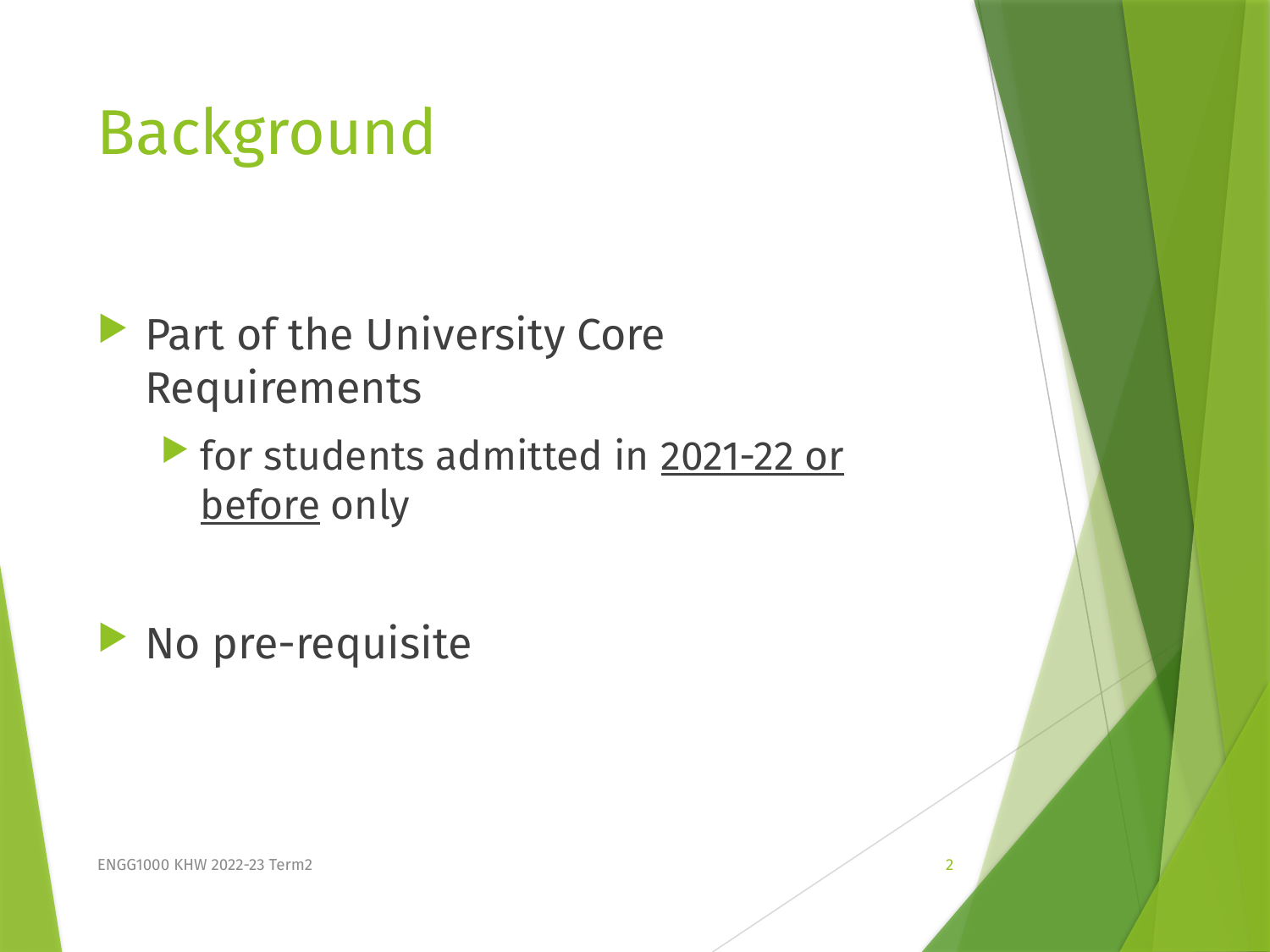

# Background
Part of the University Core Requirements
for students admitted in 2021-22 or before only

No pre-requisite

ENGG1000 KHW 2022-23 Term2
2